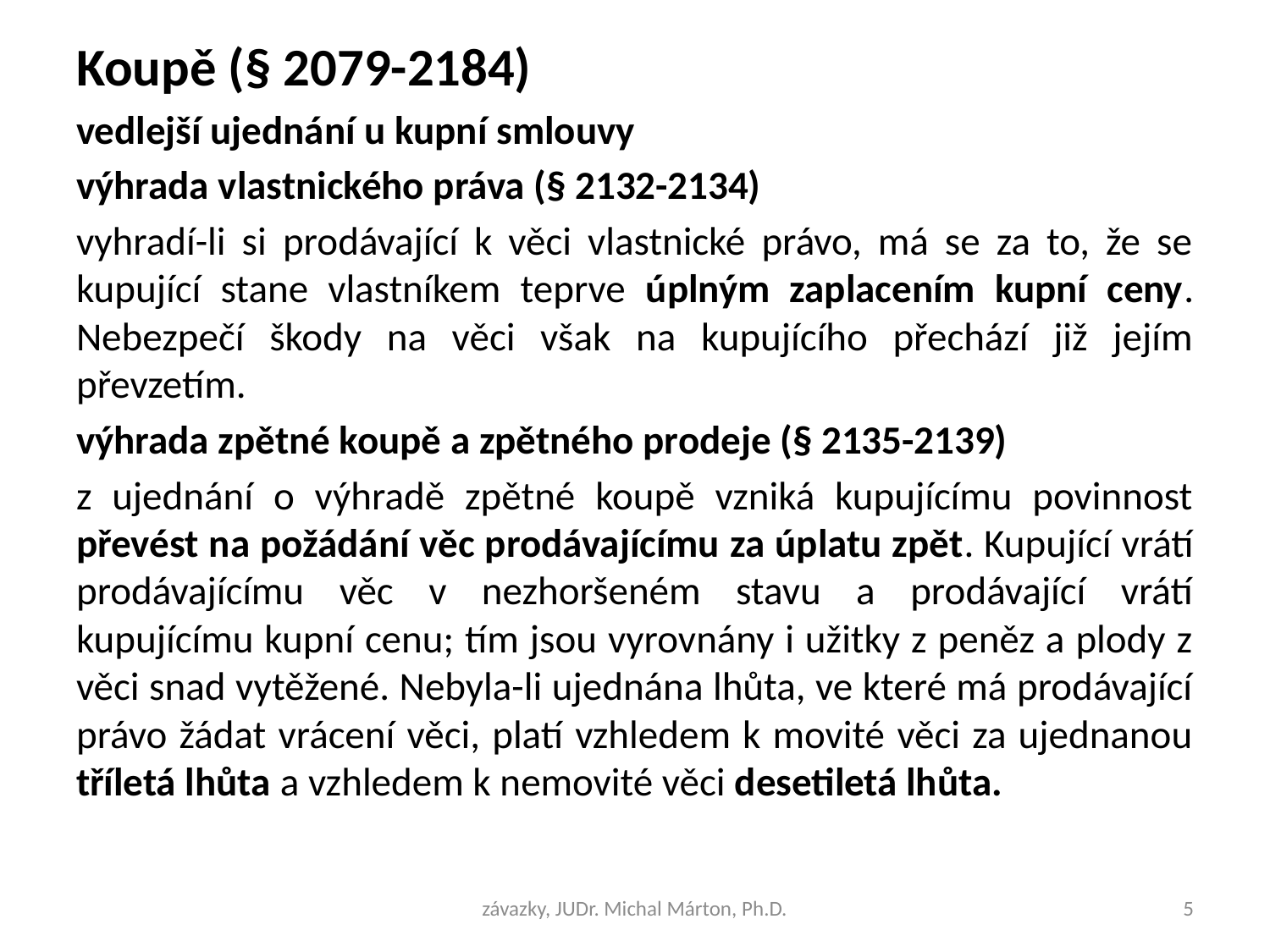

Koupě (§ 2079-2184)
vedlejší ujednání u kupní smlouvy
výhrada vlastnického práva (§ 2132-2134)
vyhradí-li si prodávající k věci vlastnické právo, má se za to, že se kupující stane vlastníkem teprve úplným zaplacením kupní ceny. Nebezpečí škody na věci však na kupujícího přechází již jejím převzetím.
výhrada zpětné koupě a zpětného prodeje (§ 2135-2139)
z ujednání o výhradě zpětné koupě vzniká kupujícímu povinnost převést na požádání věc prodávajícímu za úplatu zpět. Kupující vrátí prodávajícímu věc v nezhoršeném stavu a prodávající vrátí kupujícímu kupní cenu; tím jsou vyrovnány i užitky z peněz a plody z věci snad vytěžené. Nebyla-li ujednána lhůta, ve které má prodávající právo žádat vrácení věci, platí vzhledem k movité věci za ujednanou tříletá lhůta a vzhledem k nemovité věci desetiletá lhůta.

závazky, JUDr. Michal Márton, Ph.D.
5